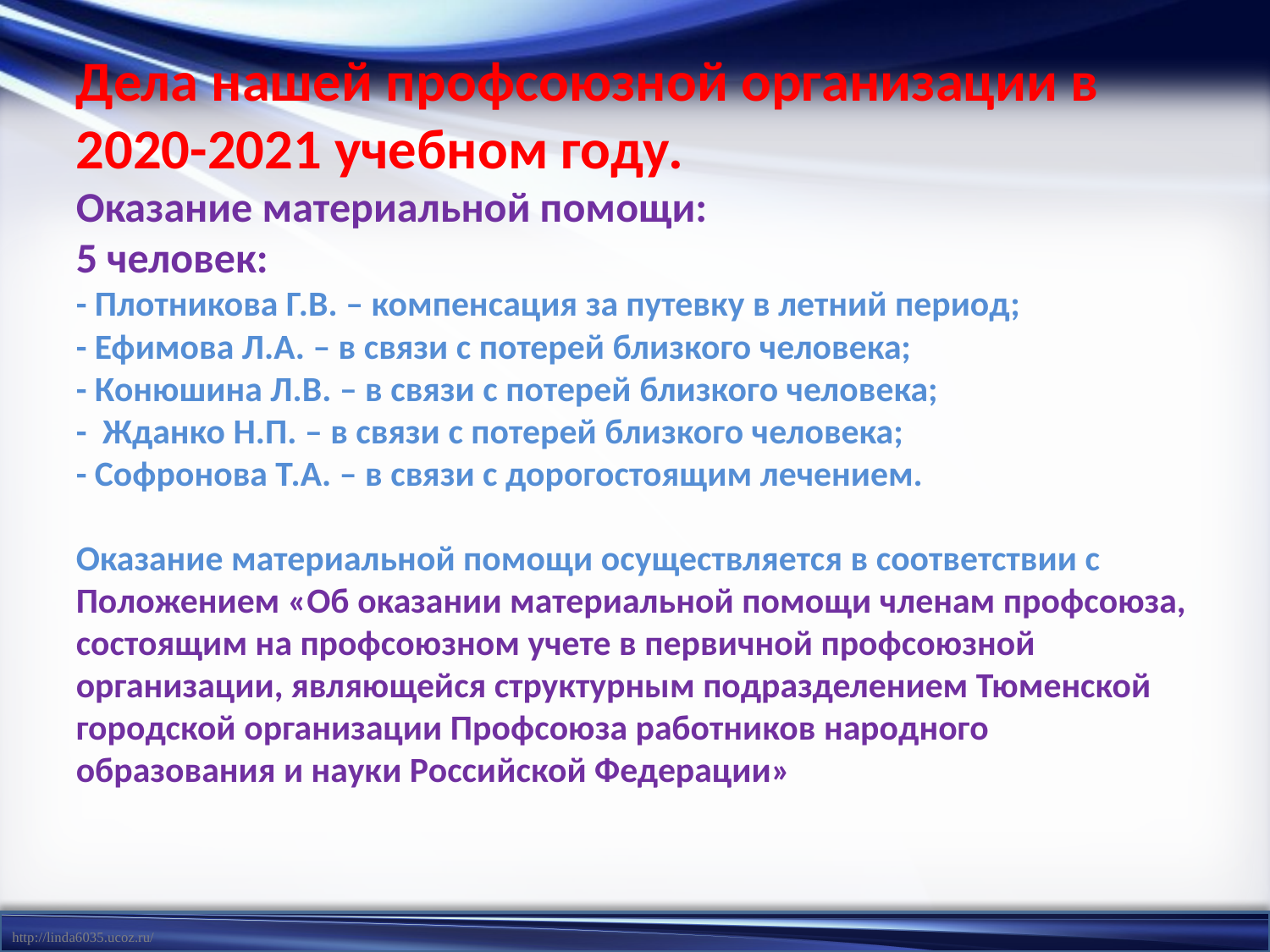

# Дела нашей профсоюзной организации в 2020-2021 учебном году. Оказание материальной помощи: 5 человек: - Плотникова Г.В. – компенсация за путевку в летний период; - Ефимова Л.А. – в связи с потерей близкого человека; - Конюшина Л.В. – в связи с потерей близкого человека; -  Жданко Н.П. – в связи с потерей близкого человека; - Софронова Т.А. – в связи с дорогостоящим лечением. Оказание материальной помощи осуществляется в соответствии с Положением «Об оказании материальной помощи членам профсоюза, состоящим на профсоюзном учете в первичной профсоюзной  организации, являющейся структурным подразделением Тюменской городской организации Профсоюза работников народного образования и науки Российской Федерации»